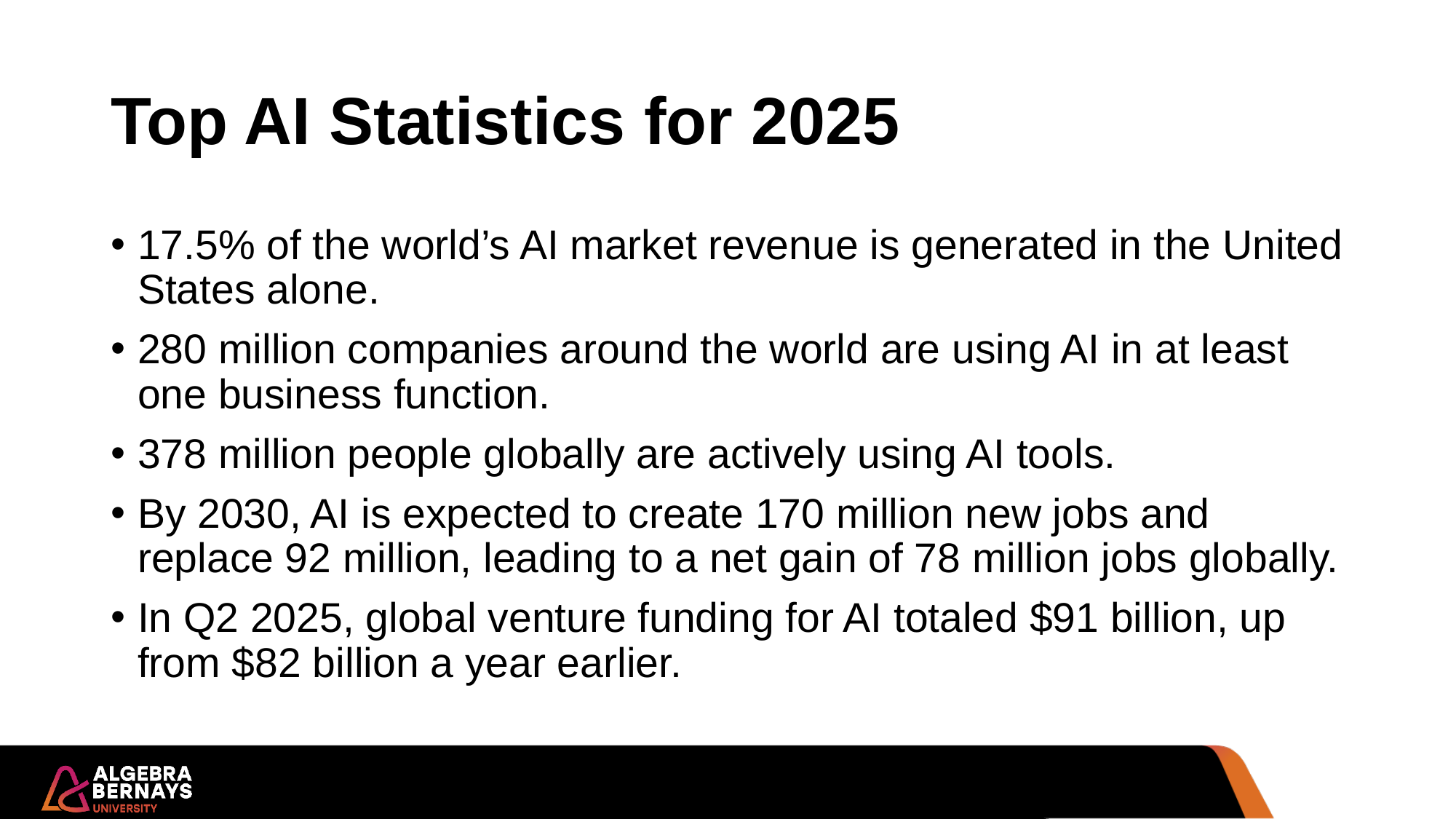

# Top AI Statistics for 2025
17.5% of the world’s AI market revenue is generated in the United States alone.
280 million companies around the world are using AI in at least one business function.
378 million people globally are actively using AI tools.
By 2030, AI is expected to create 170 million new jobs and replace 92 million, leading to a net gain of 78 million jobs globally.
In Q2 2025, global venture funding for AI totaled $91 billion, up from $82 billion a year earlier.